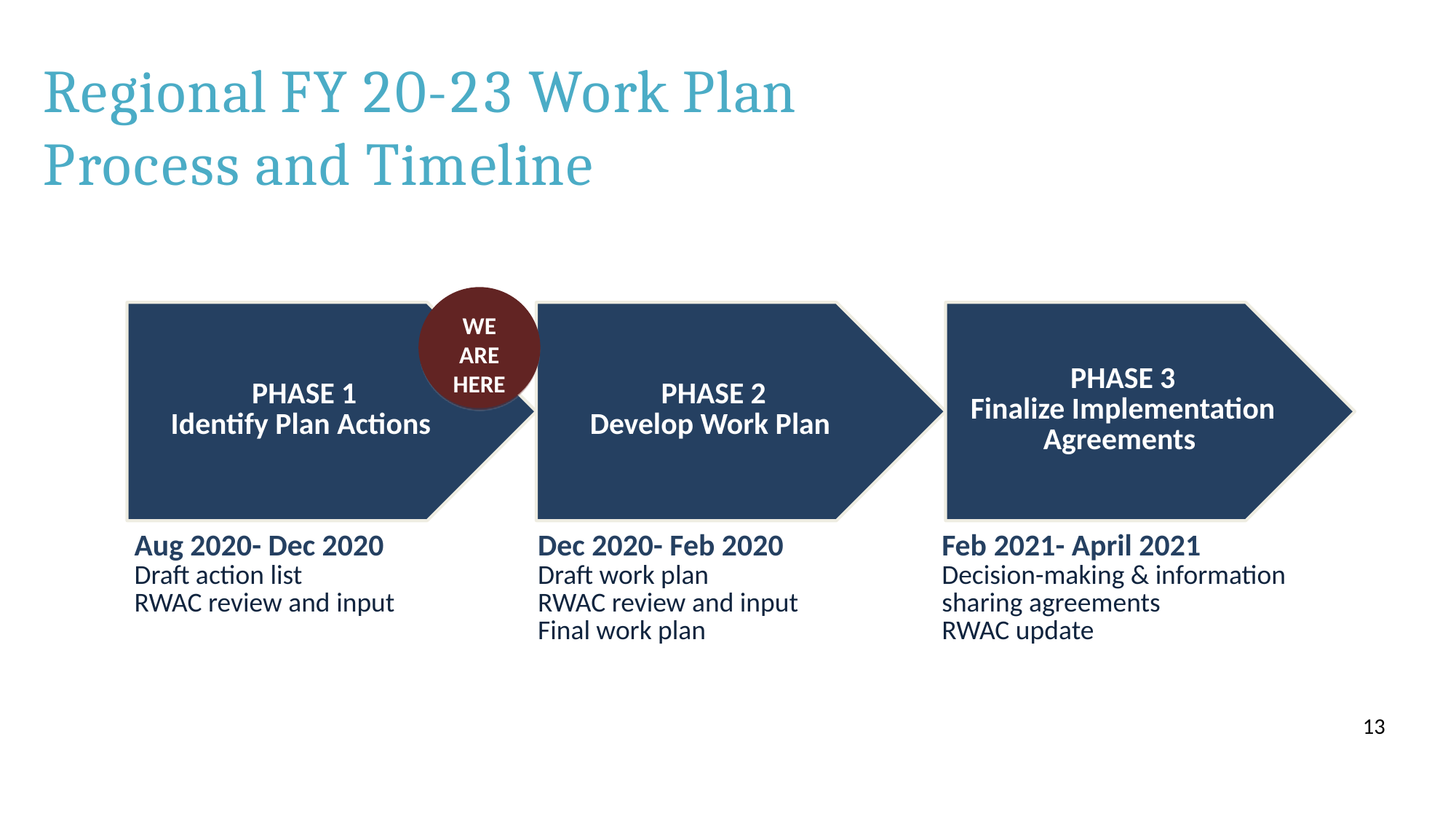

# Regional FY 20-23 Work Plan Process and Timeline
WE ARE HERE
PHASE 2
Develop Work Plan
PHASE 3
Finalize Implementation Agreements
PHASE 1
Identify Plan Actions
| Aug 2020- Dec 2020 | Dec 2020- Feb 2020 | Feb 2021- April 2021 |
| --- | --- | --- |
| Draft action list RWAC review and input | Draft work plan RWAC review and input Final work plan | Decision-making & information sharing agreements RWAC update |